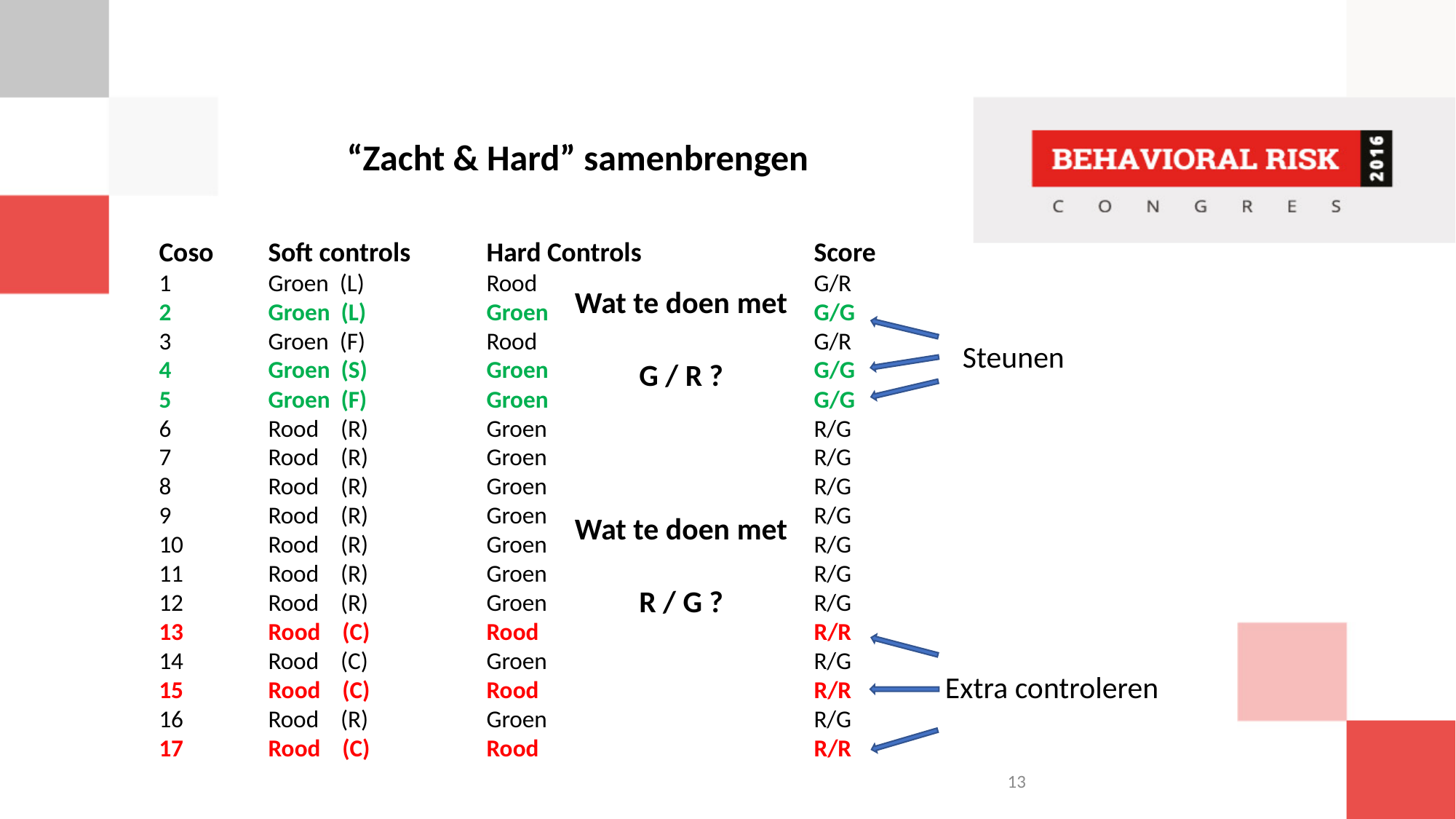

“Zacht & Hard” samenbrengen
Coso	Soft controls	Hard Controls		Score
1	Groen  (L)		Rood			G/R
2	Groen  (L)		Groen			G/G
3	Groen  (F)		Rood			G/R
4	Groen  (S)		Groen			G/G
5	Groen  (F)		Groen			G/G
6	Rood    (R)		Groen			R/G
7	Rood    (R)		Groen			R/G
8	Rood    (R)		Groen			R/G
9	Rood    (R)		Groen			R/G
10	Rood    (R)		Groen			R/G
11	Rood    (R)		Groen			R/G
12	Rood    (R)		Groen			R/G
13	Rood    (C)		Rood			R/R
14	Rood    (C)		Groen			R/G
15	Rood    (C)		Rood			R/R
16	Rood    (R)		Groen			R/G
17	Rood    (C)		Rood			R/R

Wat te doen met
G / R ?

Steunen

Wat te doen met
R / G ?

Extra controleren

13